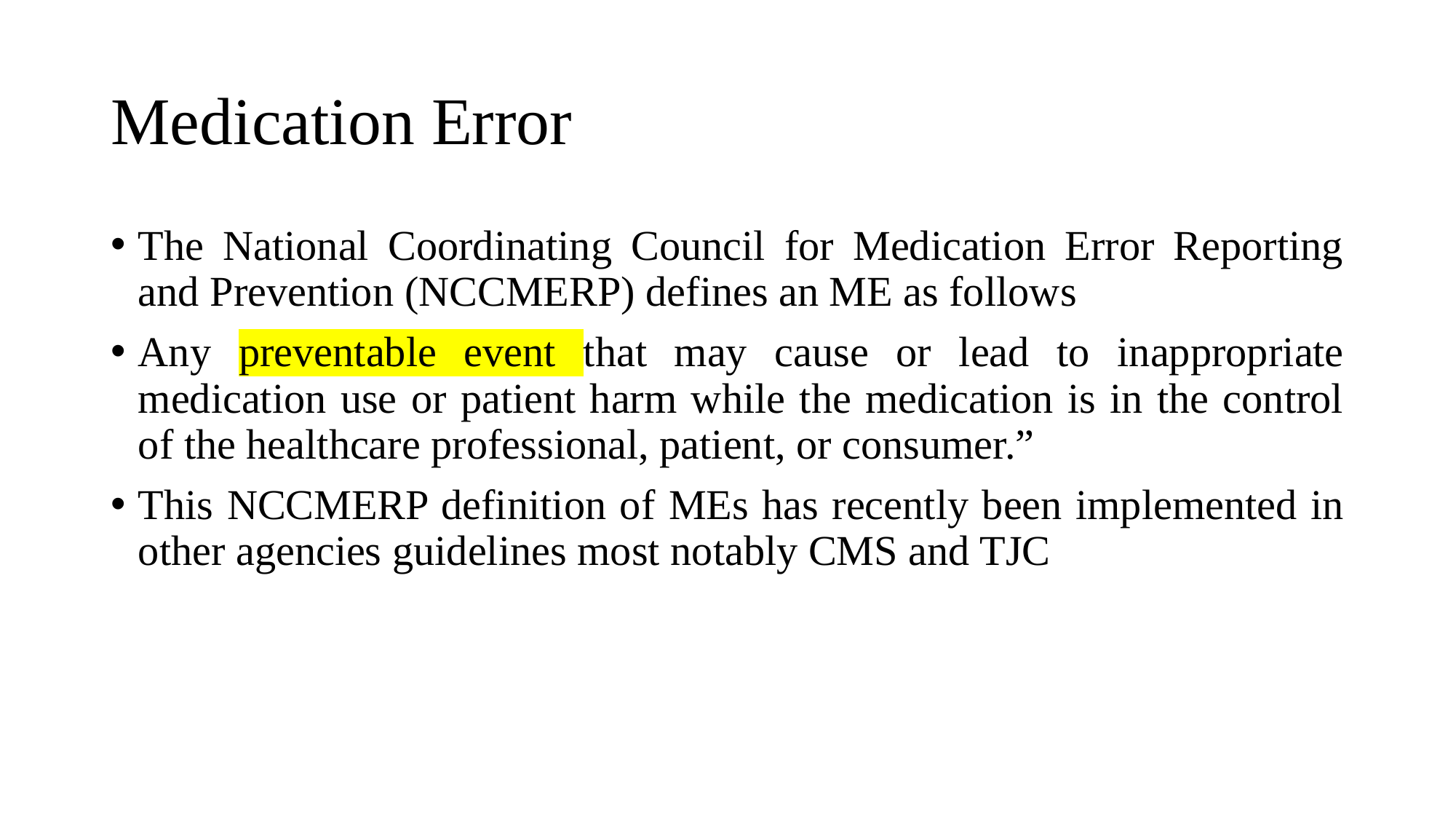

# Medication Error
The National Coordinating Council for Medication Error Reporting and Prevention (NCCMERP) defines an ME as follows
Any preventable event that may cause or lead to inappropriate medication use or patient harm while the medication is in the control of the healthcare professional, patient, or consumer.”
This NCCMERP definition of MEs has recently been implemented in other agencies guidelines most notably CMS and TJC